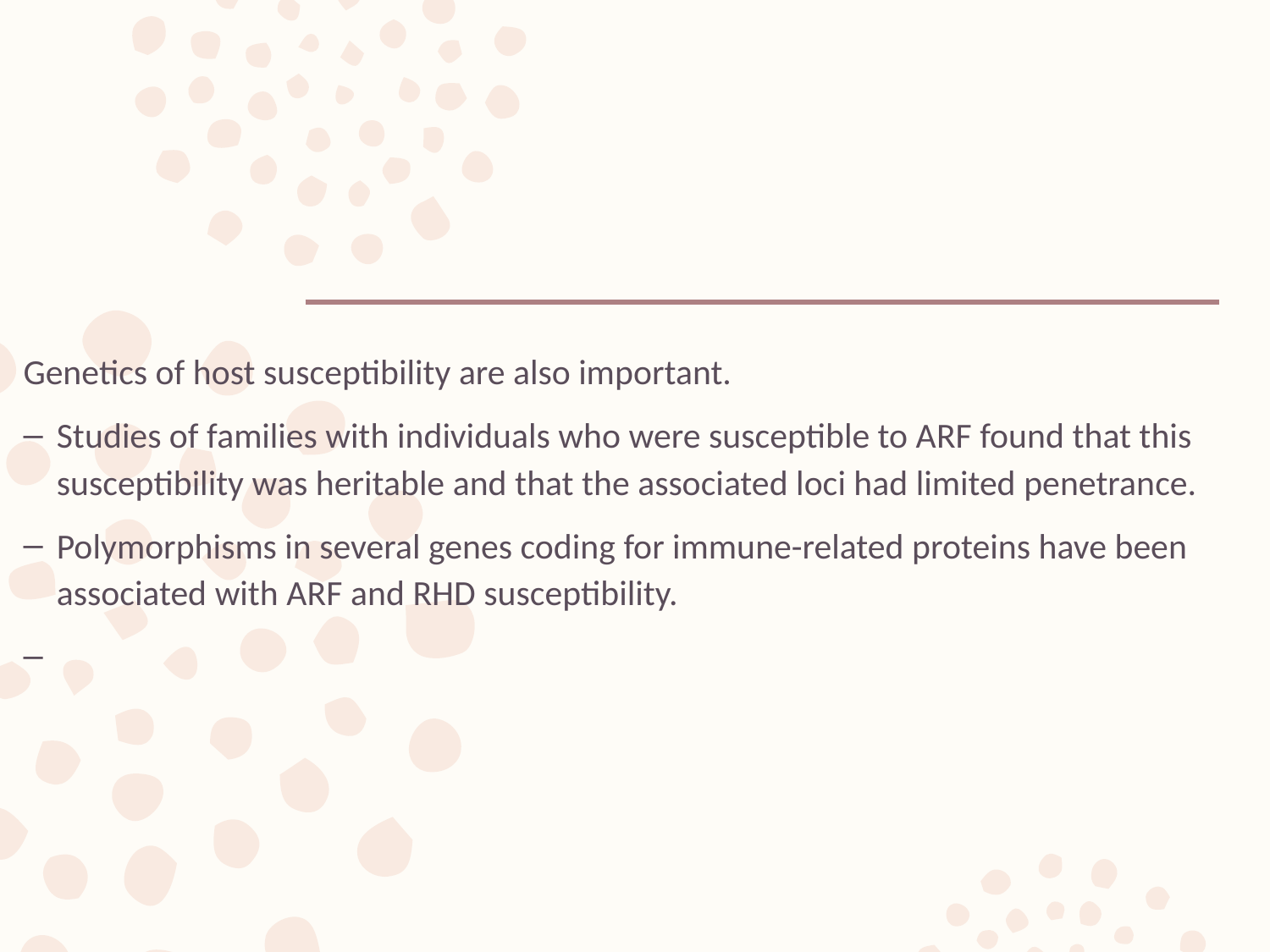

#
Genetics of host susceptibility are also important.
Studies of families with individuals who were susceptible to ARF found that this susceptibility was heritable and that the associated loci had limited penetrance.
Polymorphisms in several genes coding for immune-related proteins have been associated with ARF and RHD susceptibility.